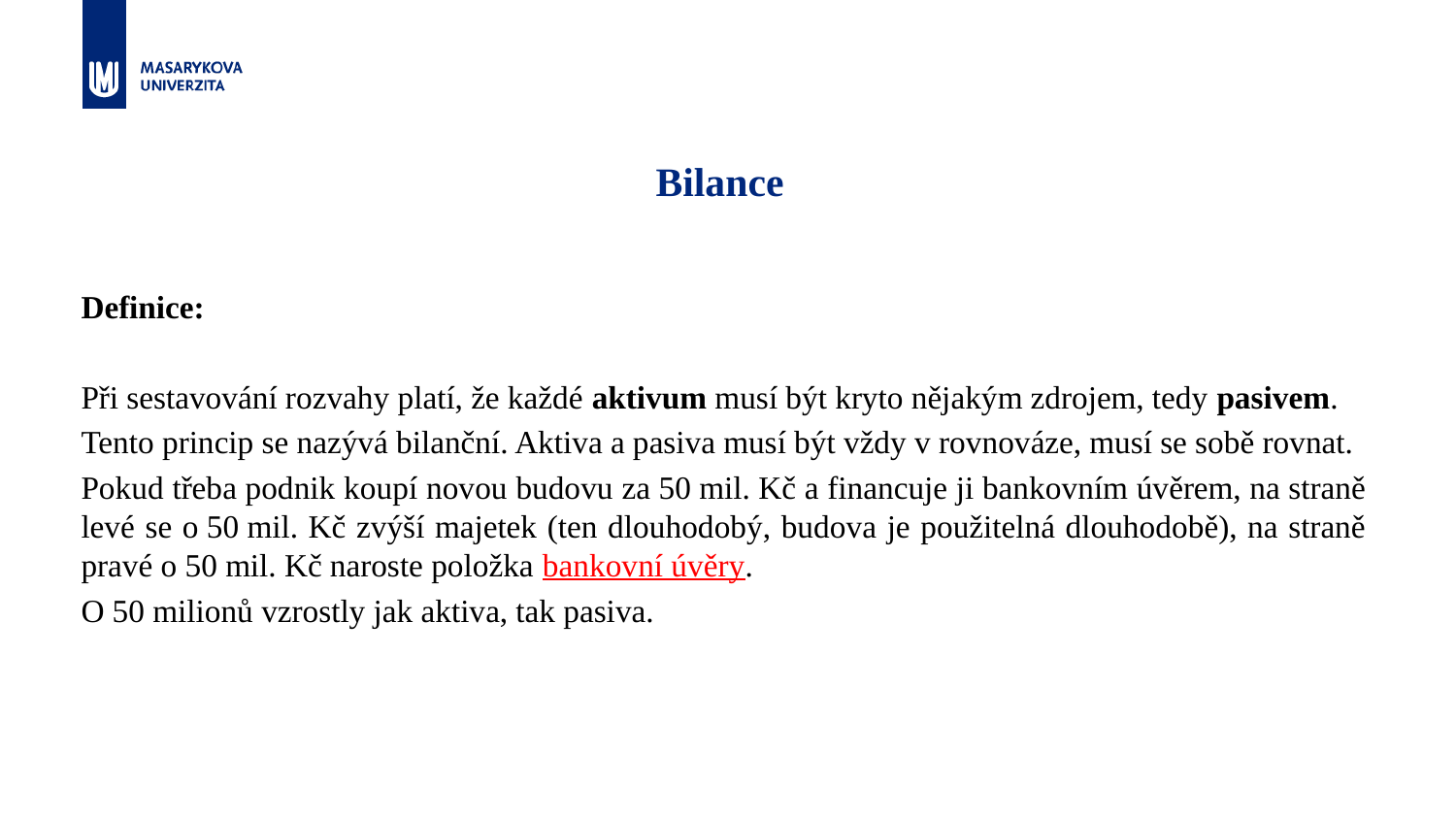

# Bilance

Definice:

Při sestavování rozvahy platí, že každé aktivum musí být kryto nějakým zdrojem, tedy pasivem.
Tento princip se nazývá bilanční. Aktiva a pasiva musí být vždy v rovnováze, musí se sobě rovnat.
Pokud třeba podnik koupí novou budovu za 50 mil. Kč a financuje ji bankovním úvěrem, na straně levé se o 50 mil. Kč zvýší majetek (ten dlouhodobý, budova je použitelná dlouhodobě), na straně pravé o 50 mil. Kč naroste položka bankovní úvěry.
O 50 milionů vzrostly jak aktiva, tak pasiva.